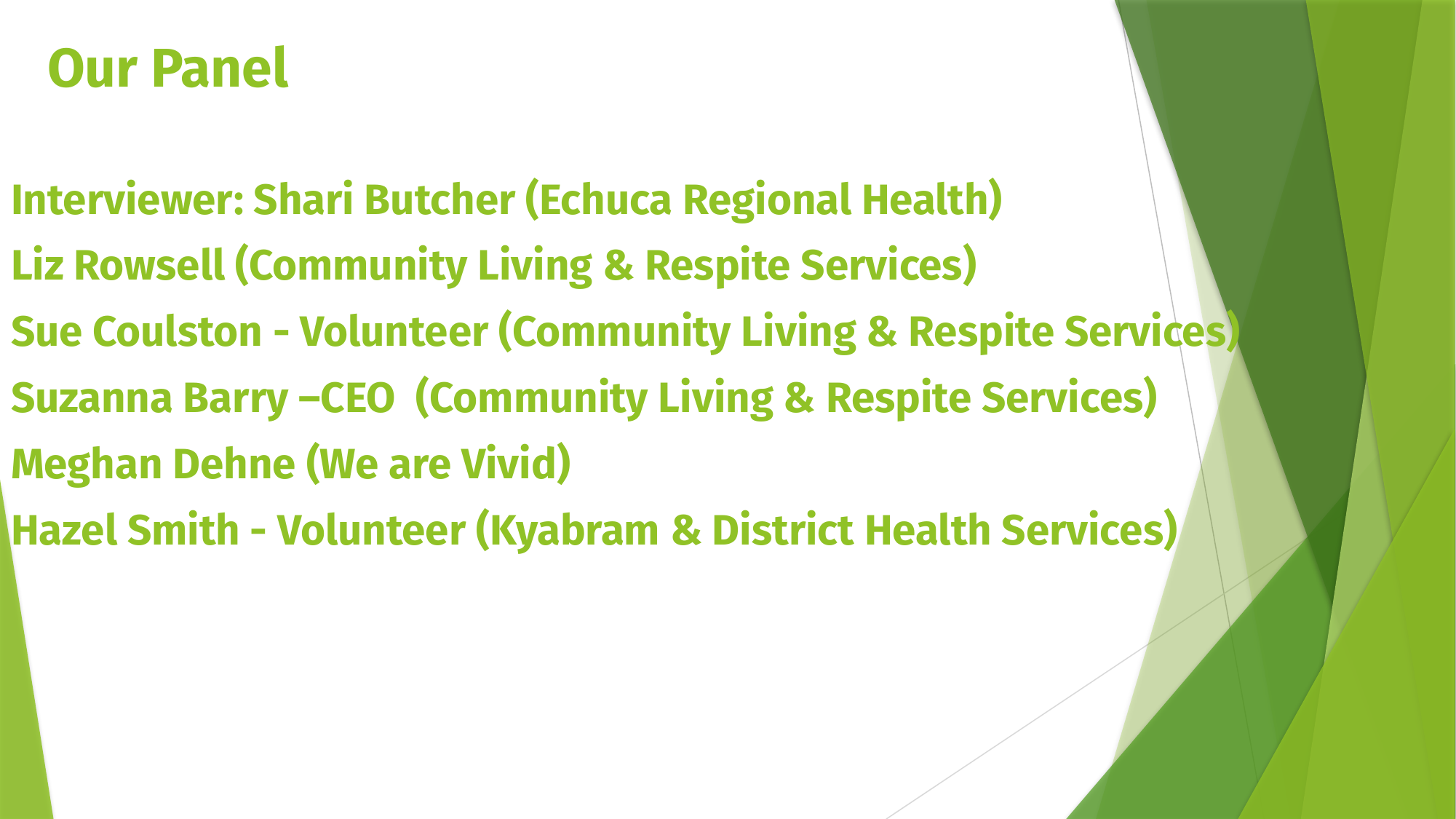

# Our Panel
Interviewer: Shari Butcher (Echuca Regional Health)
Liz Rowsell (Community Living & Respite Services)
Sue Coulston - Volunteer (Community Living & Respite Services)
Suzanna Barry –CEO  (Community Living & Respite Services)
Meghan Dehne (We are Vivid)
Hazel Smith - Volunteer (Kyabram & District Health Services)